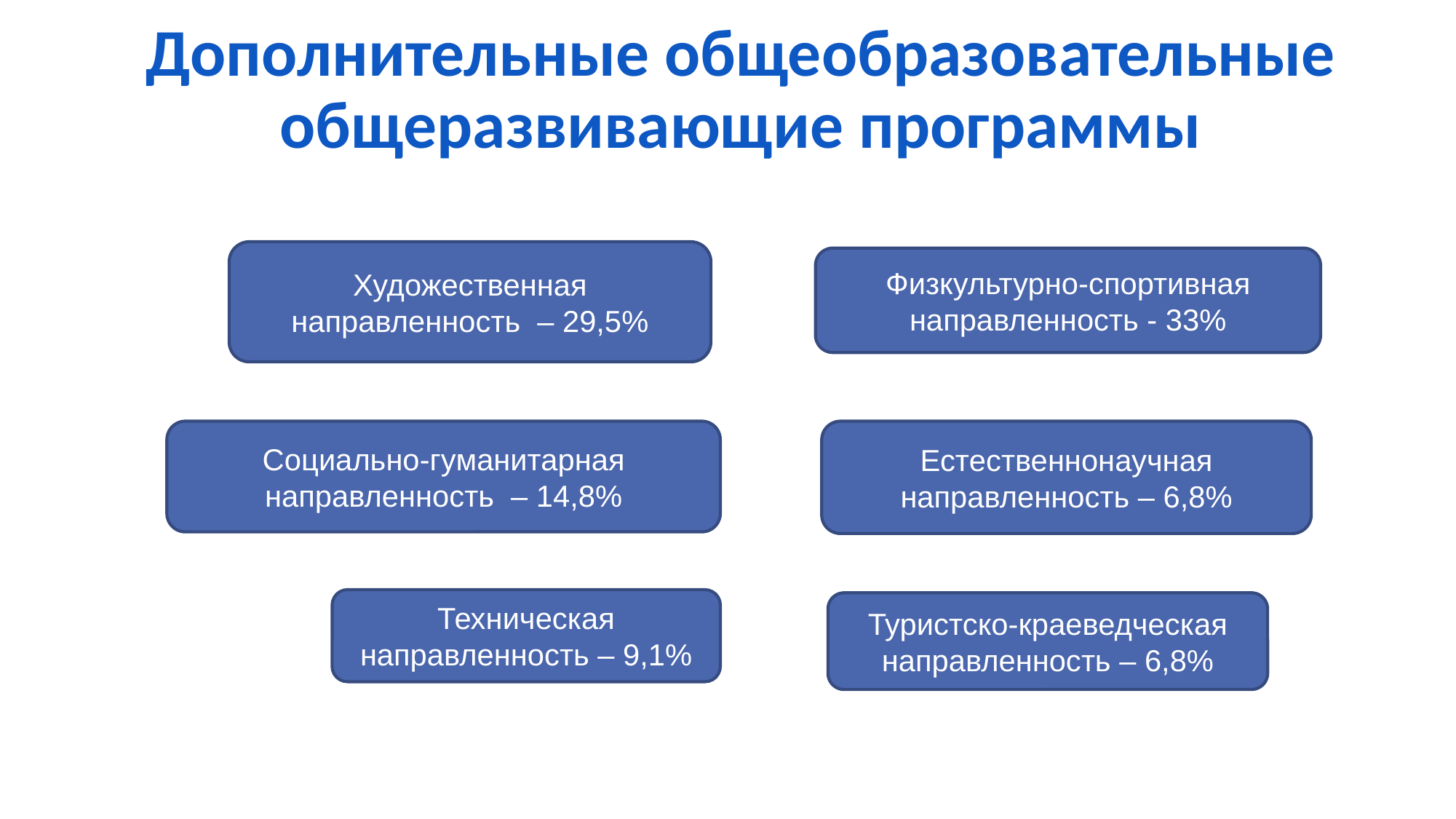

# Дополнительные общеобразовательные общеразвивающие программы
Художественная направленность  – 29,5%
Физкультурно-спортивная направленность - 33%
Социально-гуманитарная направленность  – 14,8%
Естественнонаучная направленность – 6,8%

Техническая направленность – 9,1%
Туристско-краеведческая направленность – 6,8%